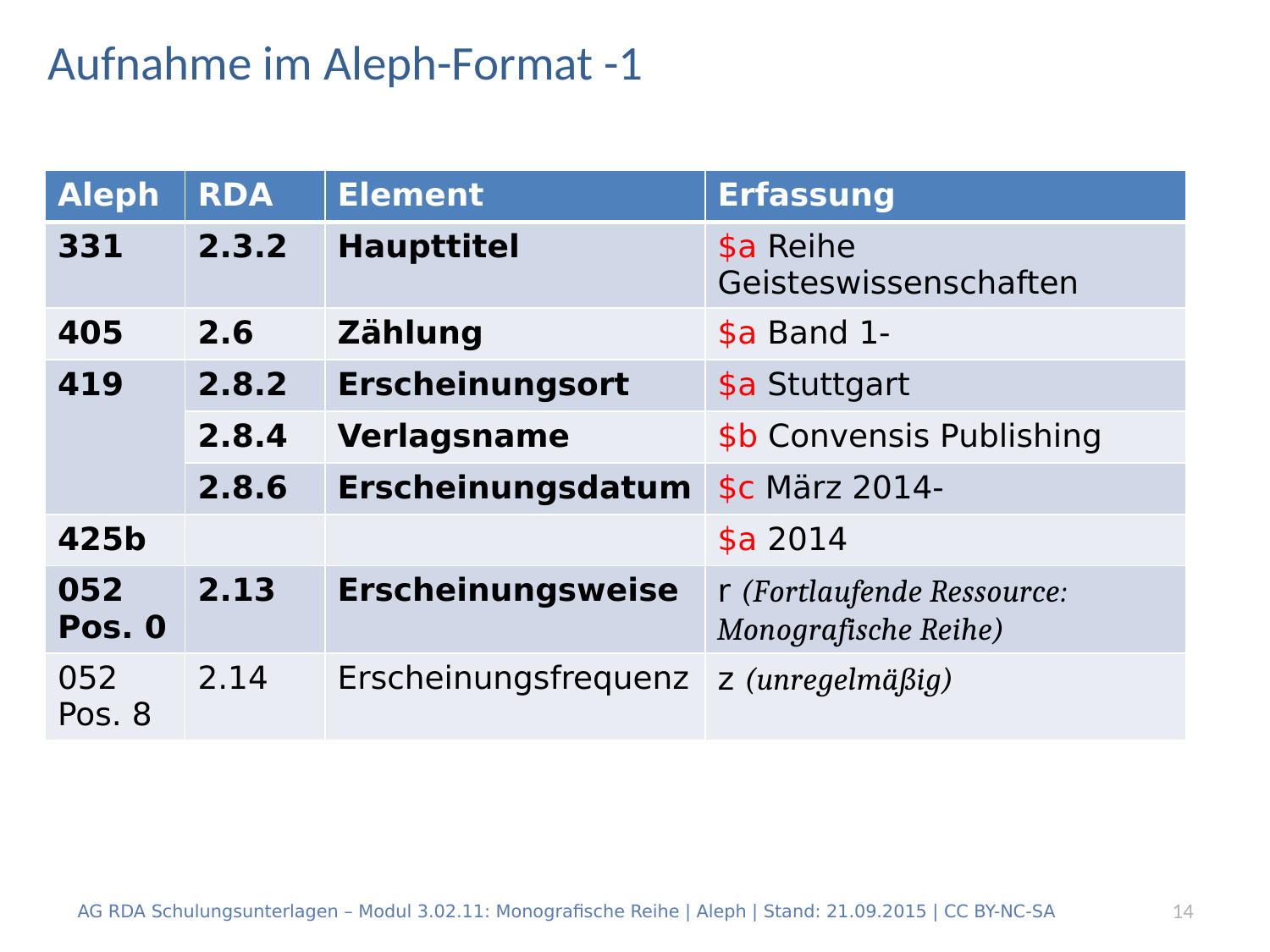

# Aufnahme im Aleph-Format -1
| Aleph | RDA | Element | Erfassung |
| --- | --- | --- | --- |
| 331 | 2.3.2 | Haupttitel | $a Reihe Geisteswissenschaften |
| 405 | 2.6 | Zählung | $a Band 1- |
| 419 | 2.8.2 | Erscheinungsort | $a Stuttgart |
|  | 2.8.4 | Verlagsname | $b Convensis Publishing |
|  | 2.8.6 | Erscheinungsdatum | $c März 2014- |
| 425b |  |  | $a 2014 |
| 052 Pos. 0 | 2.13 | Erscheinungsweise | r (Fortlaufende Ressource: Monografische Reihe) |
| 052 Pos. 8 | 2.14 | Erscheinungsfrequenz | z (unregelmäßig) |
AG RDA Schulungsunterlagen – Modul 3.02.11: Monografische Reihe | Aleph | Stand: 21.09.2015 | CC BY-NC-SA
14